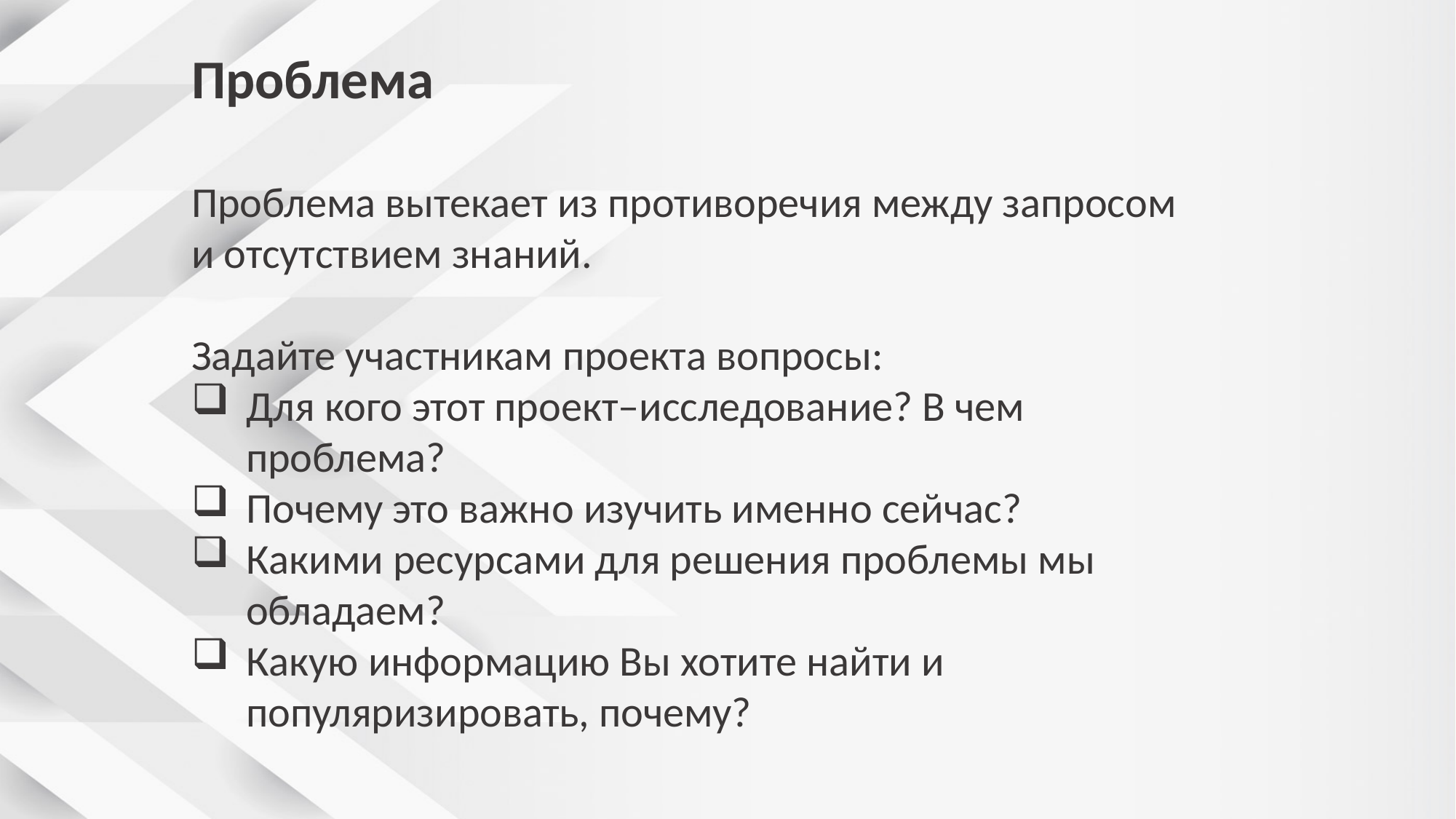

Проблема

Проблема вытекает из противоречия между запросом и отсутствием знаний.

Задайте участникам проекта вопросы:
Для кого этот проект–исследование? В чем проблема?
Почему это важно изучить именно сейчас?
Какими ресурсами для решения проблемы мы обладаем?
Какую информацию Вы хотите найти и популяризировать, почему?